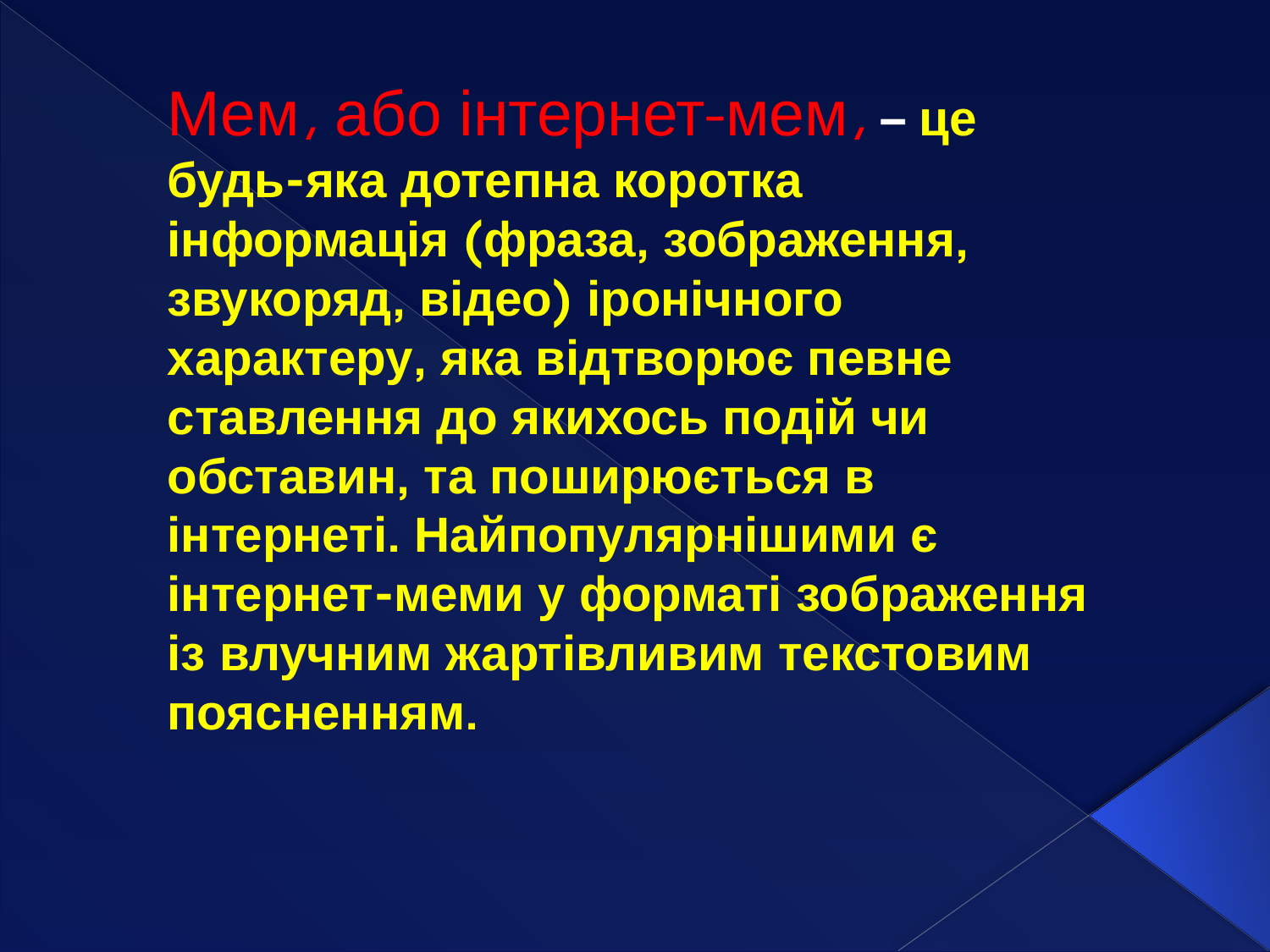

Мем, або інтернет-мем, – це будь-яка дотепна коротка інформація (фраза, зображення, звукоряд, відео) іронічного характеру, яка відтворює певне ставлення до якихось подій чи обставин, та поширюється в інтернеті. Найпопулярнішими є інтернет-меми у форматі зображення із влучним жартівливим текстовим поясненням.
#